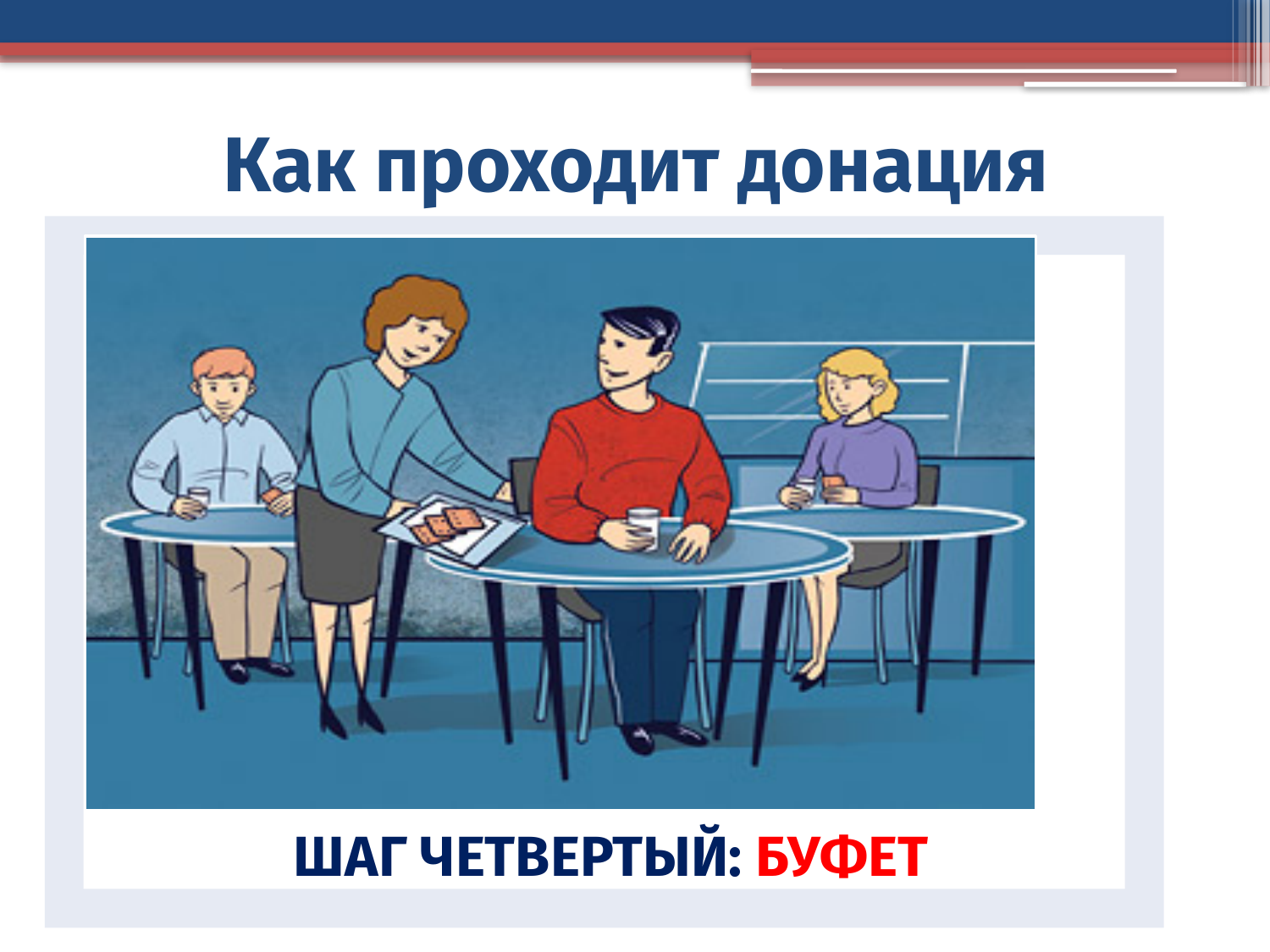

# Как проходит донация
ШАГ ЧЕТВЕРТЫЙ: БУФЕТ